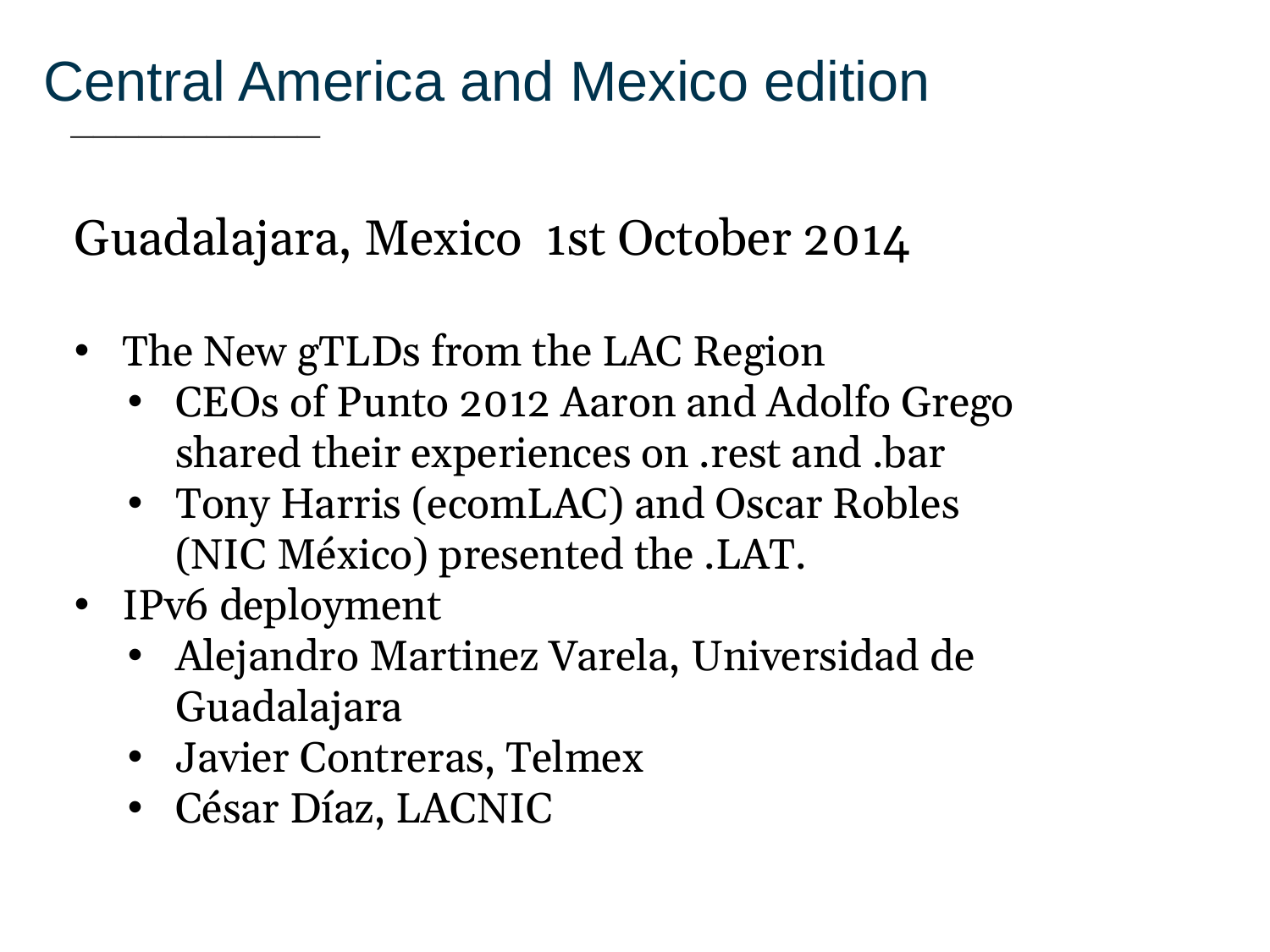

Central America and Mexico edition
___________
Guadalajara, Mexico  1st October 2014

The New gTLDs from the LAC Region
CEOs of Punto 2012 Aaron and Adolfo Grego shared their experiences on .rest and .bar
Tony Harris (ecomLAC) and Oscar Robles (NIC México) presented the .LAT.
IPv6 deployment
Alejandro Martinez Varela, Universidad de Guadalajara
Javier Contreras, Telmex
César Díaz, LACNIC